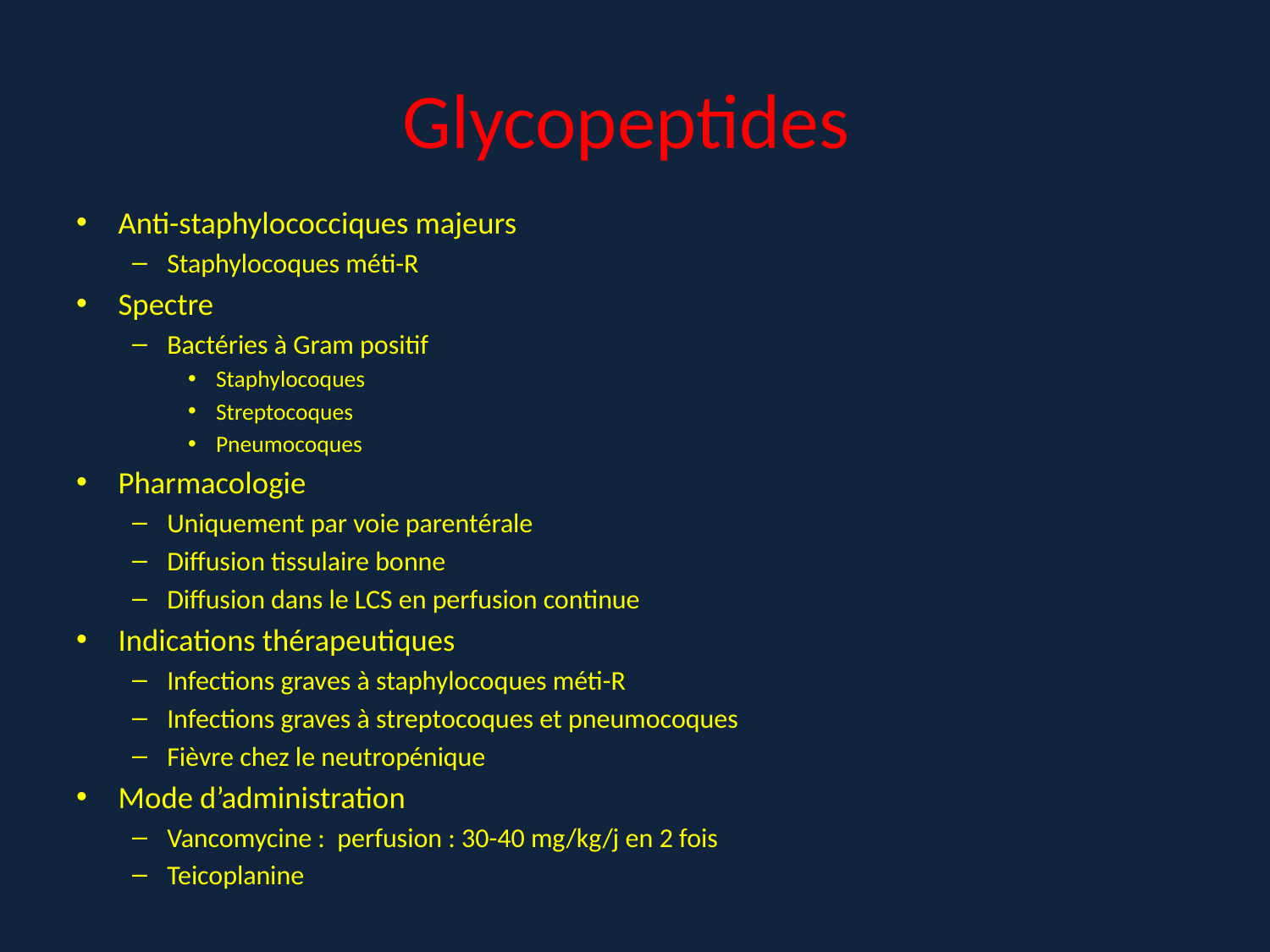

# Glycopeptides
Anti-staphylococciques majeurs
Staphylocoques méti-R
Spectre
Bactéries à Gram positif
Staphylocoques
Streptocoques
Pneumocoques
Pharmacologie
Uniquement par voie parentérale
Diffusion tissulaire bonne
Diffusion dans le LCS en perfusion continue
Indications thérapeutiques
Infections graves à staphylocoques méti-R
Infections graves à streptocoques et pneumocoques
Fièvre chez le neutropénique
Mode d’administration
Vancomycine :  perfusion : 30-40 mg/kg/j en 2 fois
Teicoplanine